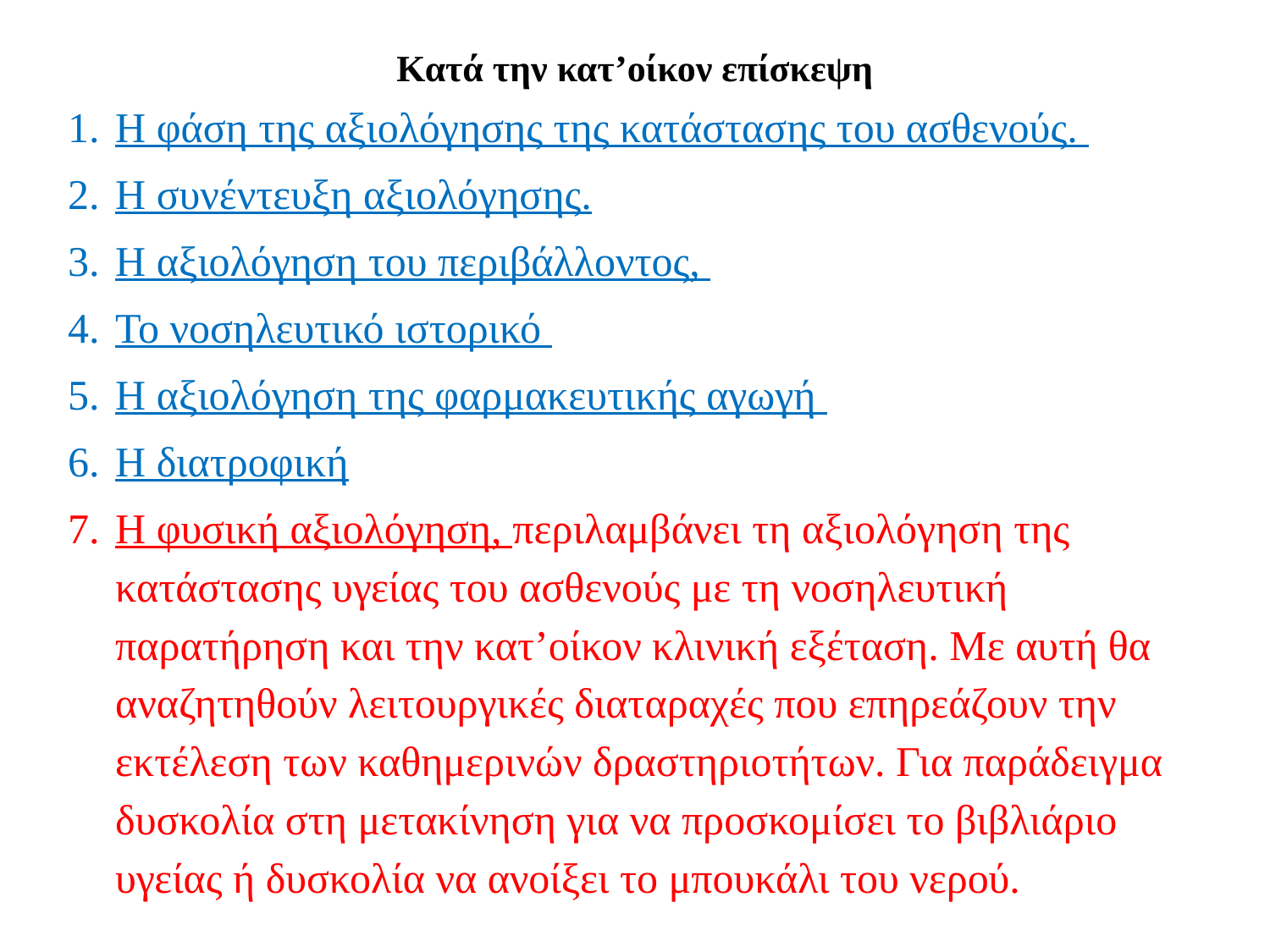

# Κατά την κατ’οίκον επίσκεψη
Η φάση της αξιολόγησης της κατάστασης του ασθενούς.
Η συνέντευξη αξιολόγησης.
Η αξιολόγηση του περιβάλλοντος,
Το νοσηλευτικό ιστορικό
Η αξιολόγηση της φαρμακευτικής αγωγή
Η διατροφική
Η φυσική αξιολόγηση, περιλαμβάνει τη αξιολόγηση της κατάστασης υγείας του ασθενούς με τη νοσηλευτική παρατήρηση και την κατ’οίκον κλινική εξέταση. Με αυτή θα αναζητηθούν λειτουργικές διαταραχές που επηρεάζουν την εκτέλεση των καθημερινών δραστηριοτήτων. Για παράδειγμα δυσκολία στη μετακίνηση για να προσκομίσει το βιβλιάριο υγείας ή δυσκολία να ανοίξει το μπουκάλι του νερού.